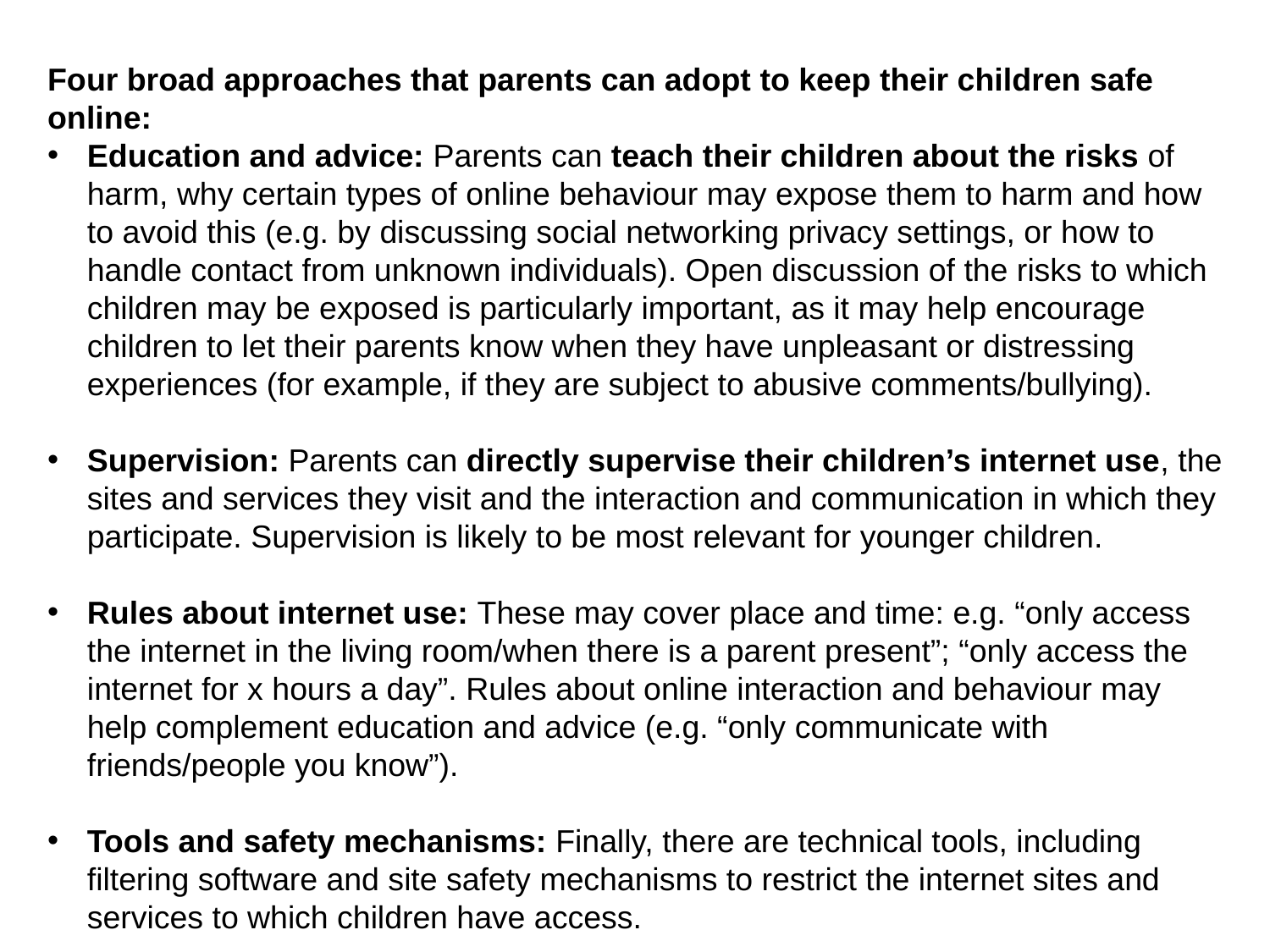

Four broad approaches that parents can adopt to keep their children safe online:
Education and advice: Parents can teach their children about the risks of harm, why certain types of online behaviour may expose them to harm and how to avoid this (e.g. by discussing social networking privacy settings, or how to handle contact from unknown individuals). Open discussion of the risks to which children may be exposed is particularly important, as it may help encourage children to let their parents know when they have unpleasant or distressing experiences (for example, if they are subject to abusive comments/bullying).

Supervision: Parents can directly supervise their children’s internet use, the sites and services they visit and the interaction and communication in which they participate. Supervision is likely to be most relevant for younger children.

Rules about internet use: These may cover place and time: e.g. “only access the internet in the living room/when there is a parent present”; “only access the internet for x hours a day”. Rules about online interaction and behaviour may help complement education and advice (e.g. “only communicate with friends/people you know”).

Tools and safety mechanisms: Finally, there are technical tools, including filtering software and site safety mechanisms to restrict the internet sites and services to which children have access.